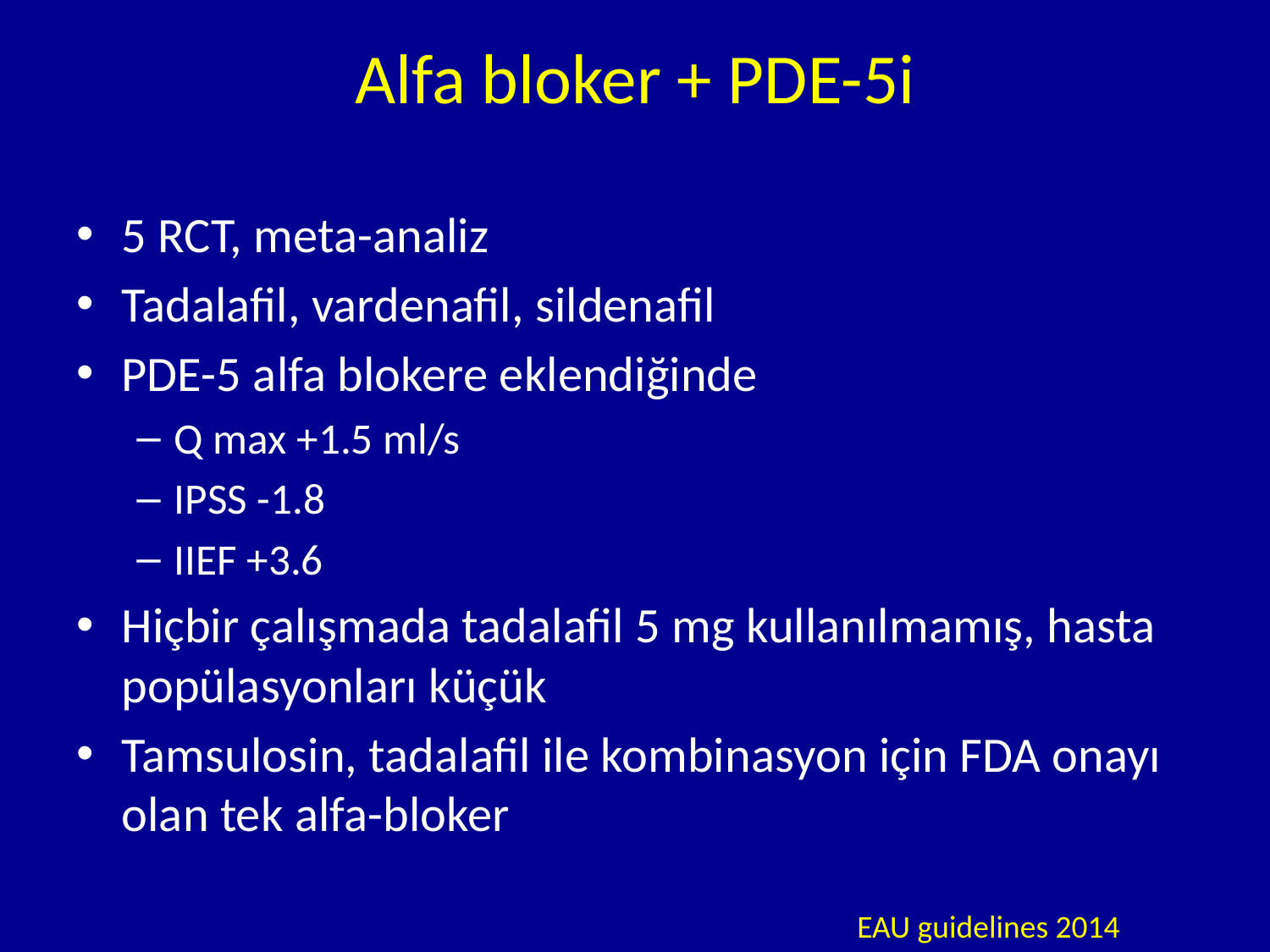

# Alfa bloker + PDE-5i
5 RCT, meta-analiz
Tadalafil, vardenafil, sildenafil
PDE-5 alfa blokere eklendiğinde
Q max +1.5 ml/s
IPSS -1.8
IIEF +3.6
Hiçbir çalışmada tadalafil 5 mg kullanılmamış, hasta popülasyonları küçük
Tamsulosin, tadalafil ile kombinasyon için FDA onayı olan tek alfa-bloker

EAU guidelines 2014